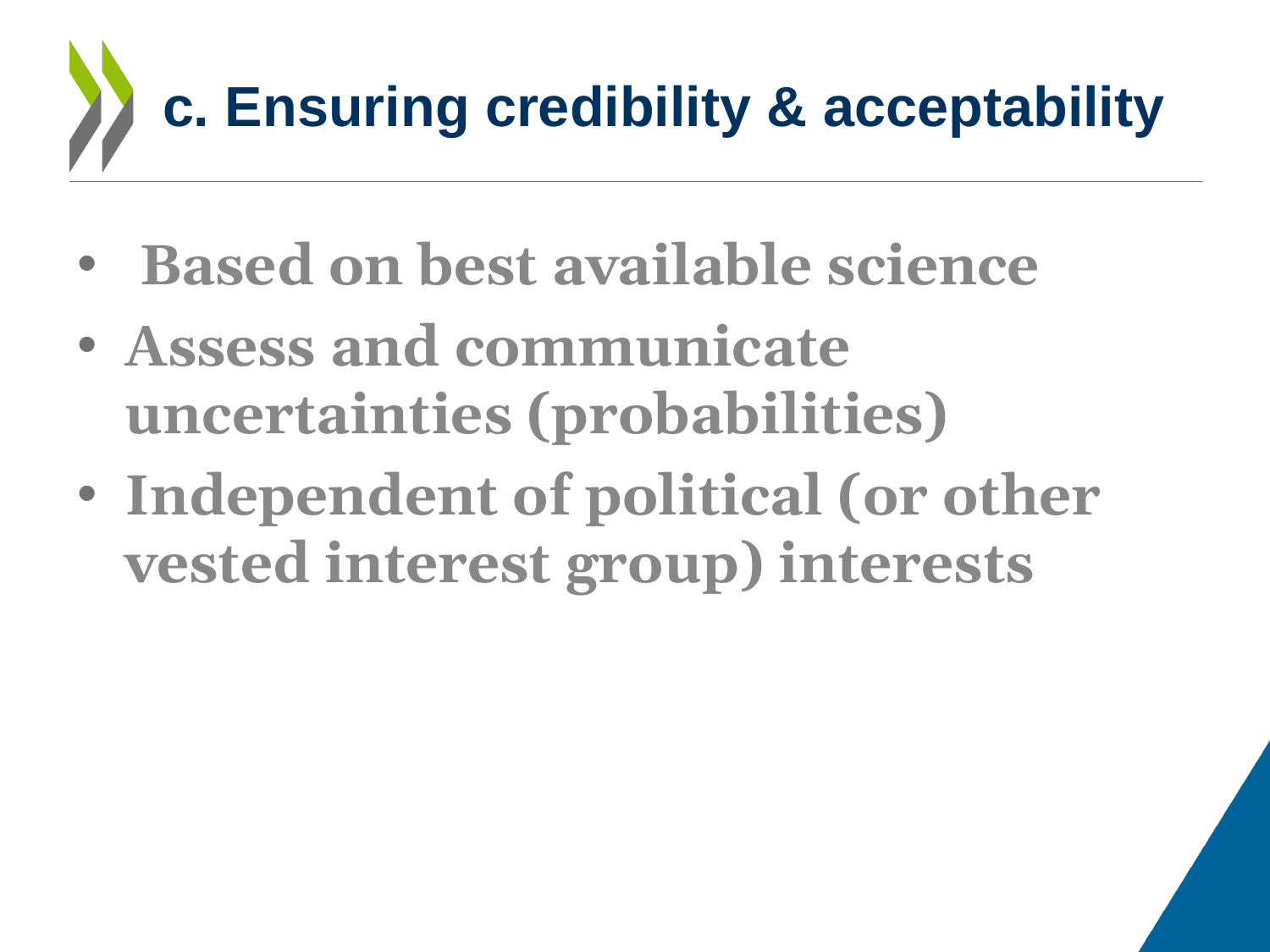

# c. Ensuring credibility & acceptability
 Based on best available science
Assess and communicate uncertainties (probabilities)
Independent of political (or other vested interest group) interests

6